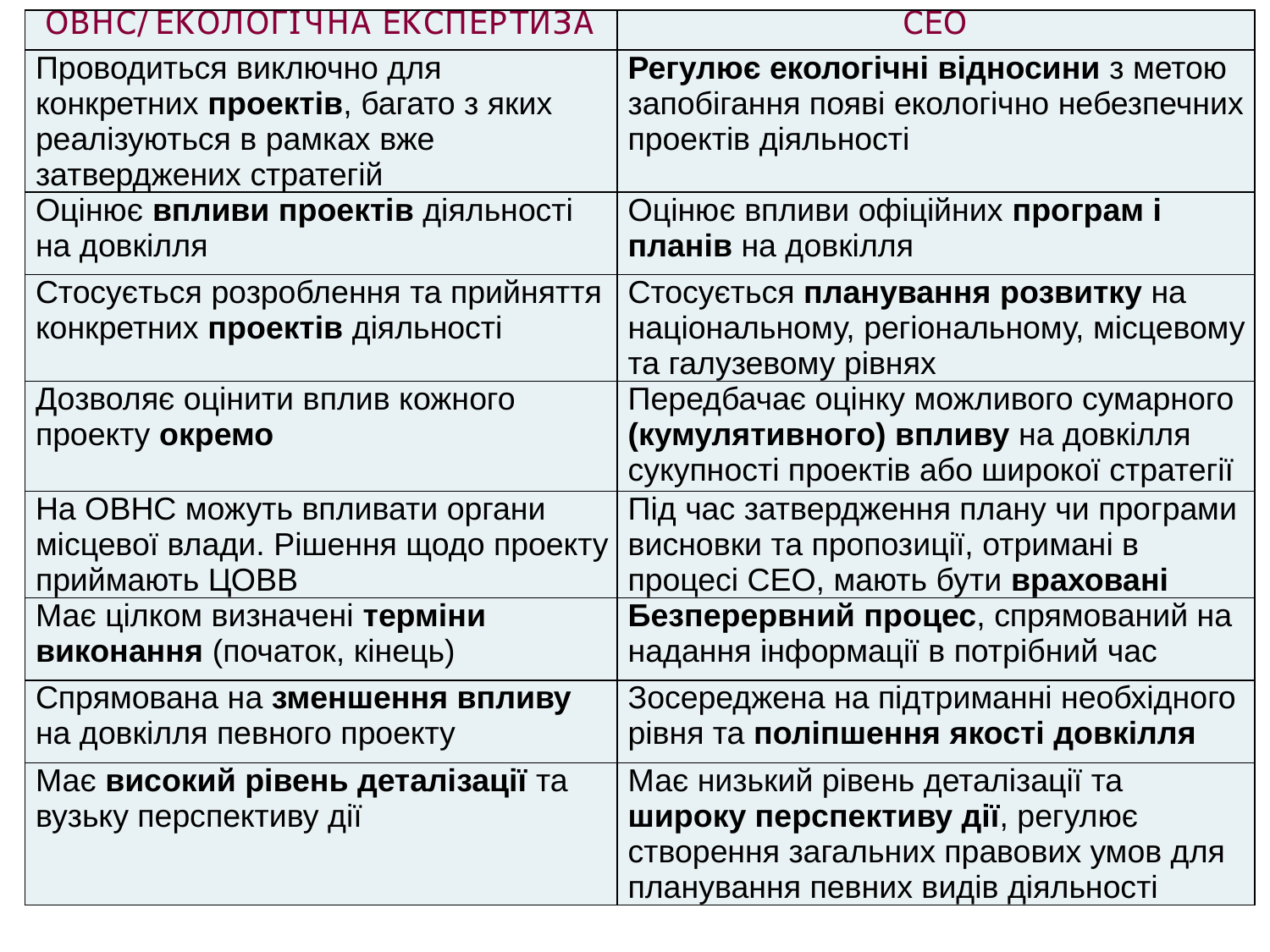

| ОВНС/екологічна експертиза | СЕО |
| --- | --- |
| Проводиться виключно для конкретних проектів, багато з яких реалізуються в рамках вже затверджених стратегій | Регулює екологічні відносини з метою запобігання появі екологічно небезпечних проектів діяльності |
| Оцінює впливи проектів діяльності на довкілля | Оцінює впливи офіційних програм і планів на довкілля |
| Стосується розроблення та прийняття конкретних проектів діяльності | Стосується планування розвитку на національному, регіональному, місцевому та галузевому рівнях |
| Дозволяє оцінити вплив кожного проекту окремо | Передбачає оцінку можливого сумарного (кумулятивного) впливу на довкілля сукупності проектів або широкої стратегії |
| На ОВНС можуть впливати органи місцевої влади. Рішення щодо проекту приймають ЦОВВ | Під час затвердження плану чи програми висновки та пропозиції, отримані в процесі СЕО, мають бути враховані |
| Має цілком визначені терміни виконання (початок, кінець) | Безперервний процес, спрямований на надання інформації в потрібний час |
| Спрямована на зменшення впливу на довкілля певного проекту | Зосереджена на підтриманні необхідного рівня та поліпшення якості довкілля |
| Має високий рівень деталізації та вузьку перспективу дії | Має низький рівень деталізації та широку перспективу дії, регулює створення загальних правових умов для планування певних видів діяльності |